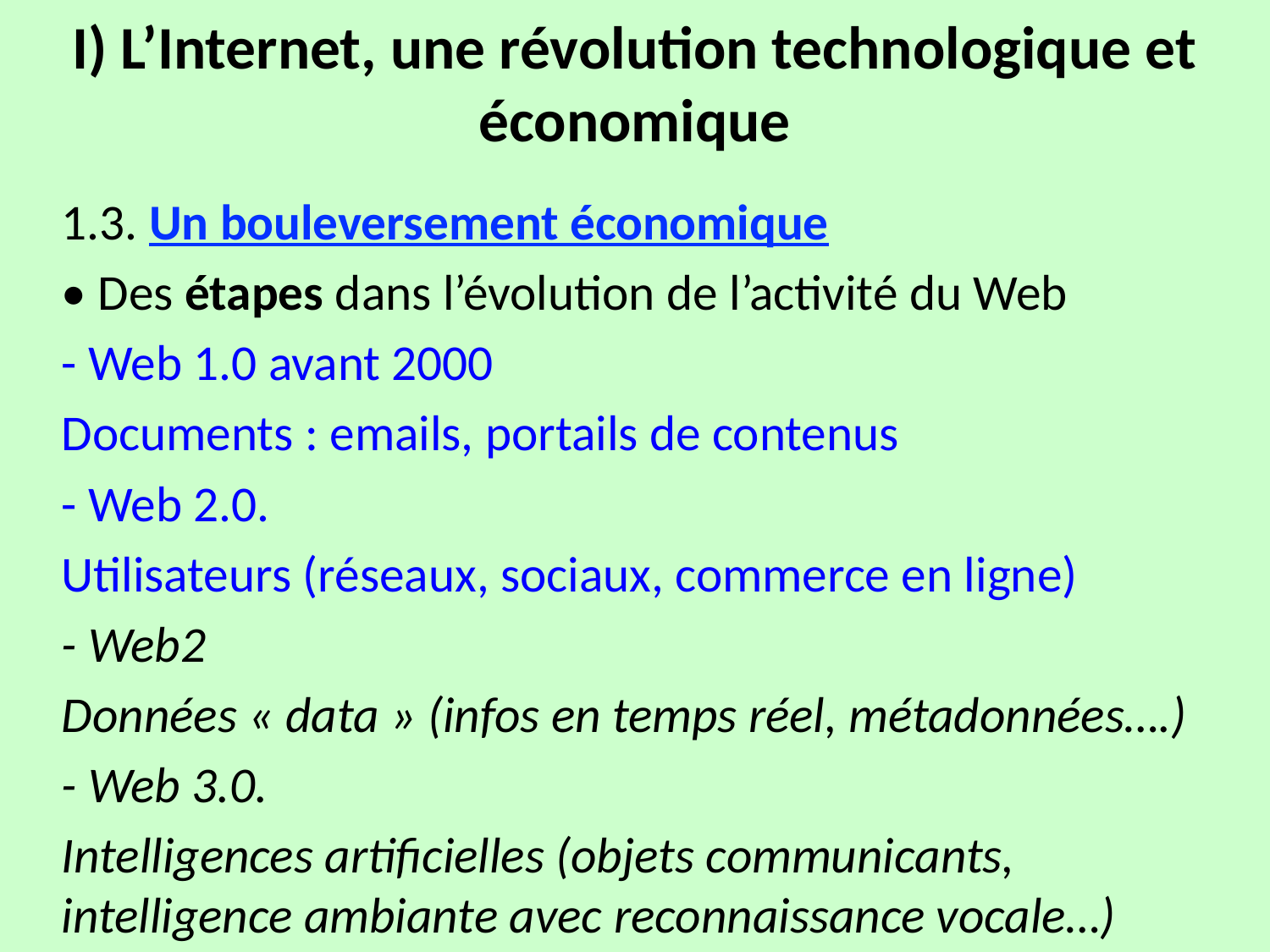

# I) L’Internet, une révolution technologique et économique
1.3. Un bouleversement économique
• Des étapes dans l’évolution de l’activité du Web
- Web 1.0 avant 2000
Documents : emails, portails de contenus
- Web 2.0.
Utilisateurs (réseaux, sociaux, commerce en ligne)
- Web2
Données « data » (infos en temps réel, métadonnées….)
- Web 3.0.
Intelligences artificielles (objets communicants, intelligence ambiante avec reconnaissance vocale…)